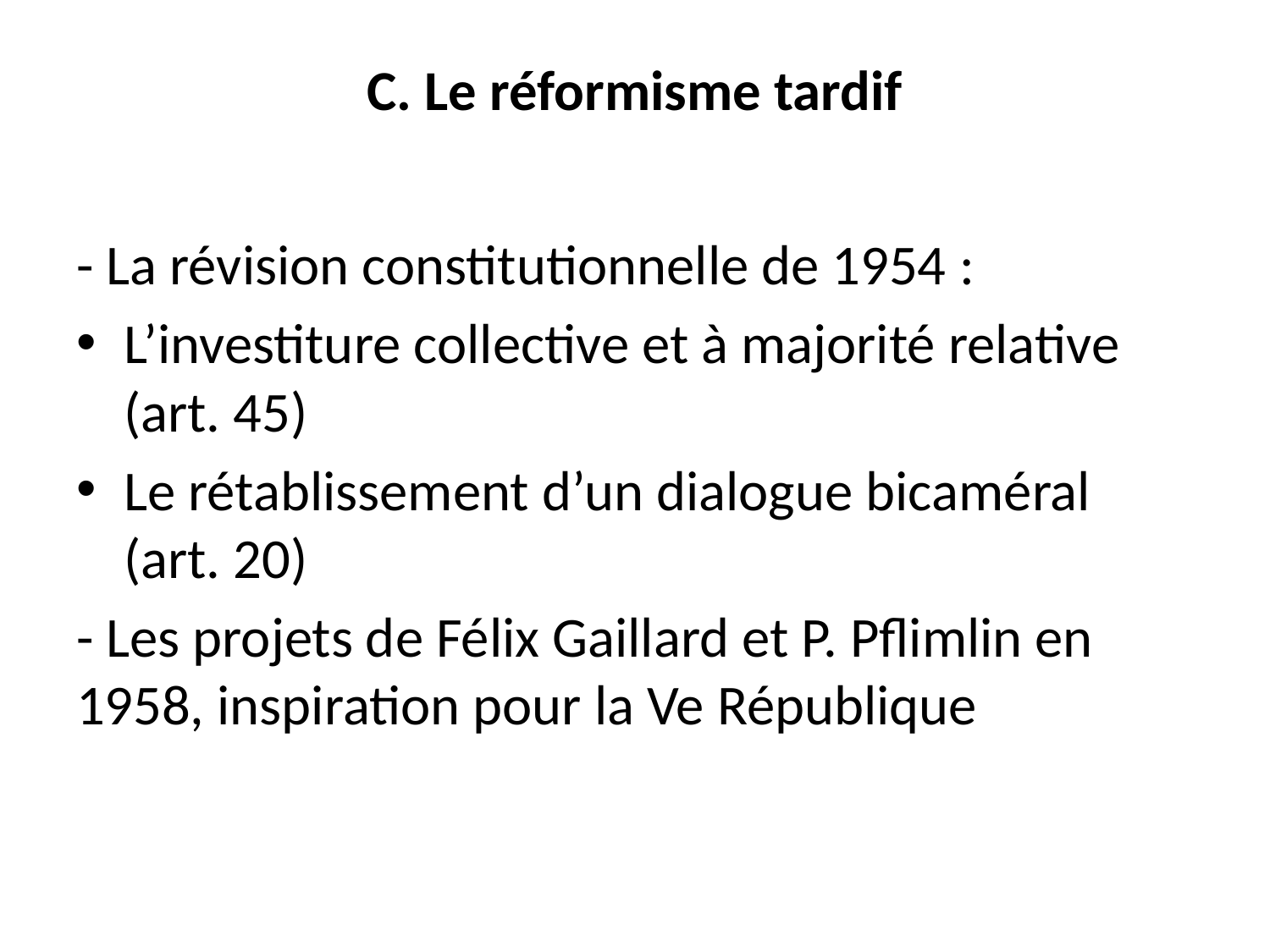

# C. Le réformisme tardif
- La révision constitutionnelle de 1954 :
L’investiture collective et à majorité relative (art. 45)
Le rétablissement d’un dialogue bicaméral (art. 20)
- Les projets de Félix Gaillard et P. Pflimlin en 1958, inspiration pour la Ve République